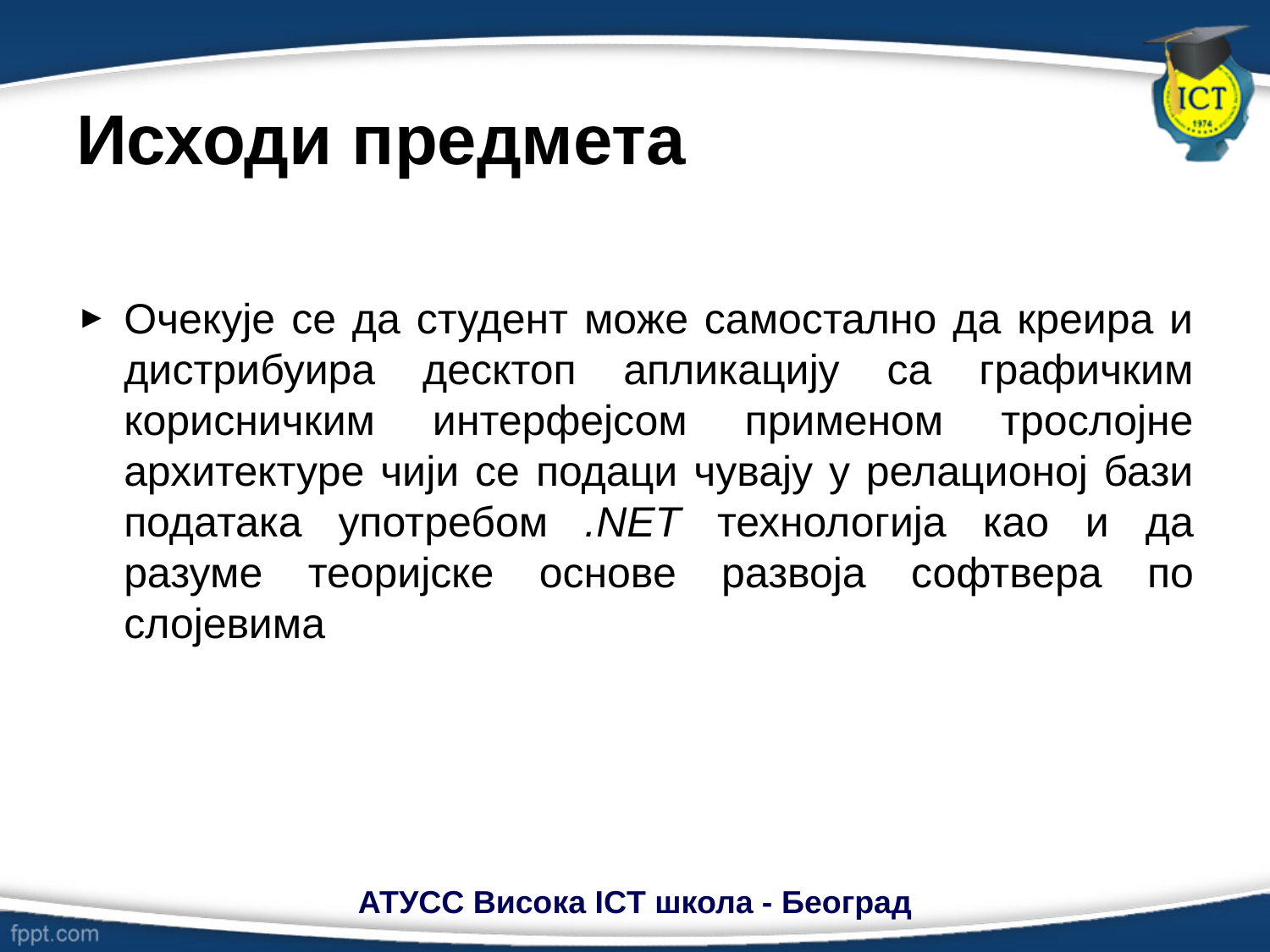

# Исходи предмета

Очекује се да студент може самостално да креира и дистрибуира десктоп апликацију са графичким корисничким интерфејсом применом трослојне архитектуре чији се подаци чувају у релационој бази података употребом .NET технологија као и да разуме теоријске основе развоја софтвера по слојевима